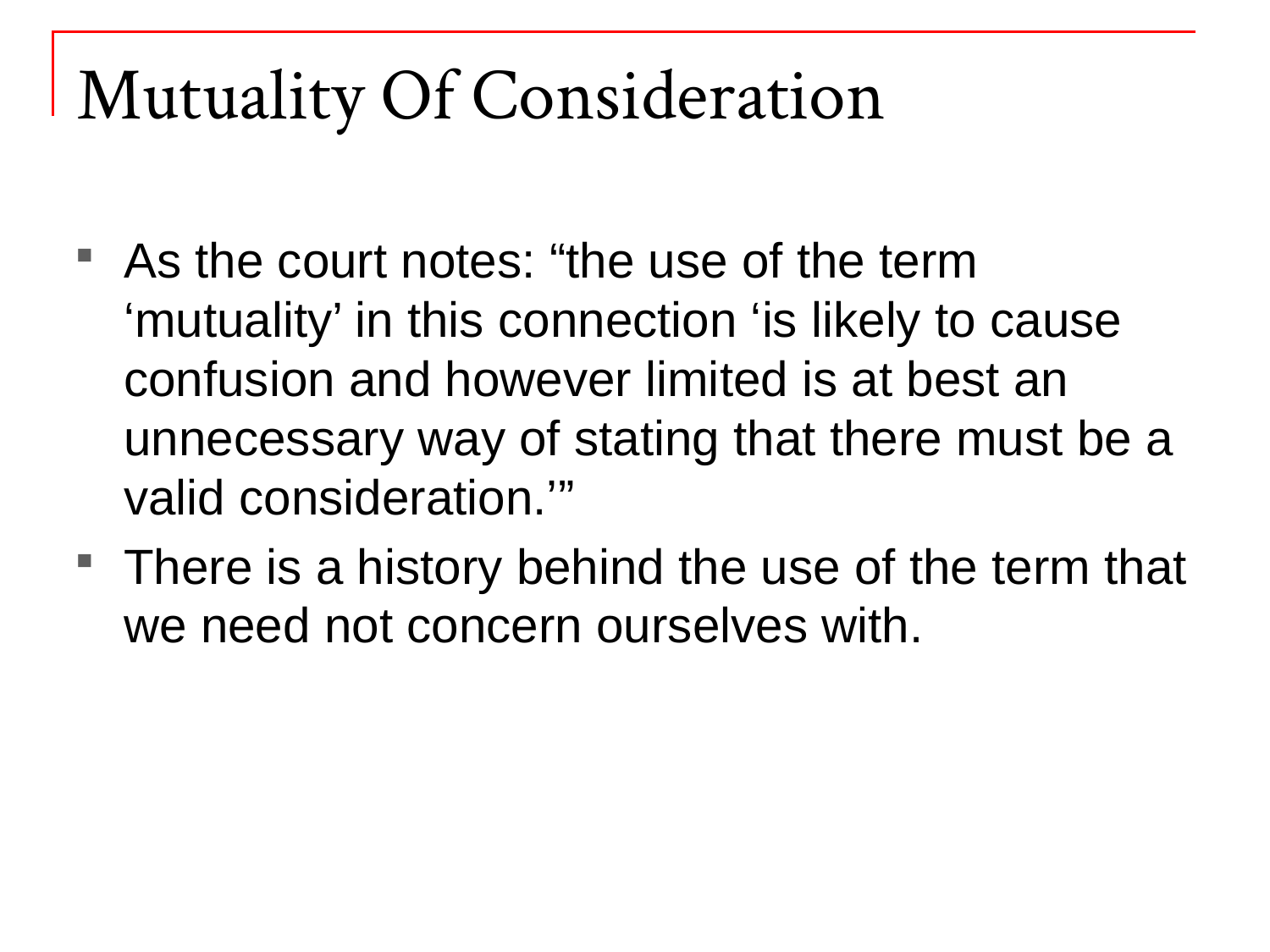

# Mutuality Of Consideration
As the court notes: “the use of the term ‘mutuality’ in this connection ‘is likely to cause confusion and however limited is at best an unnecessary way of stating that there must be a valid consideration.’”
There is a history behind the use of the term that we need not concern ourselves with.